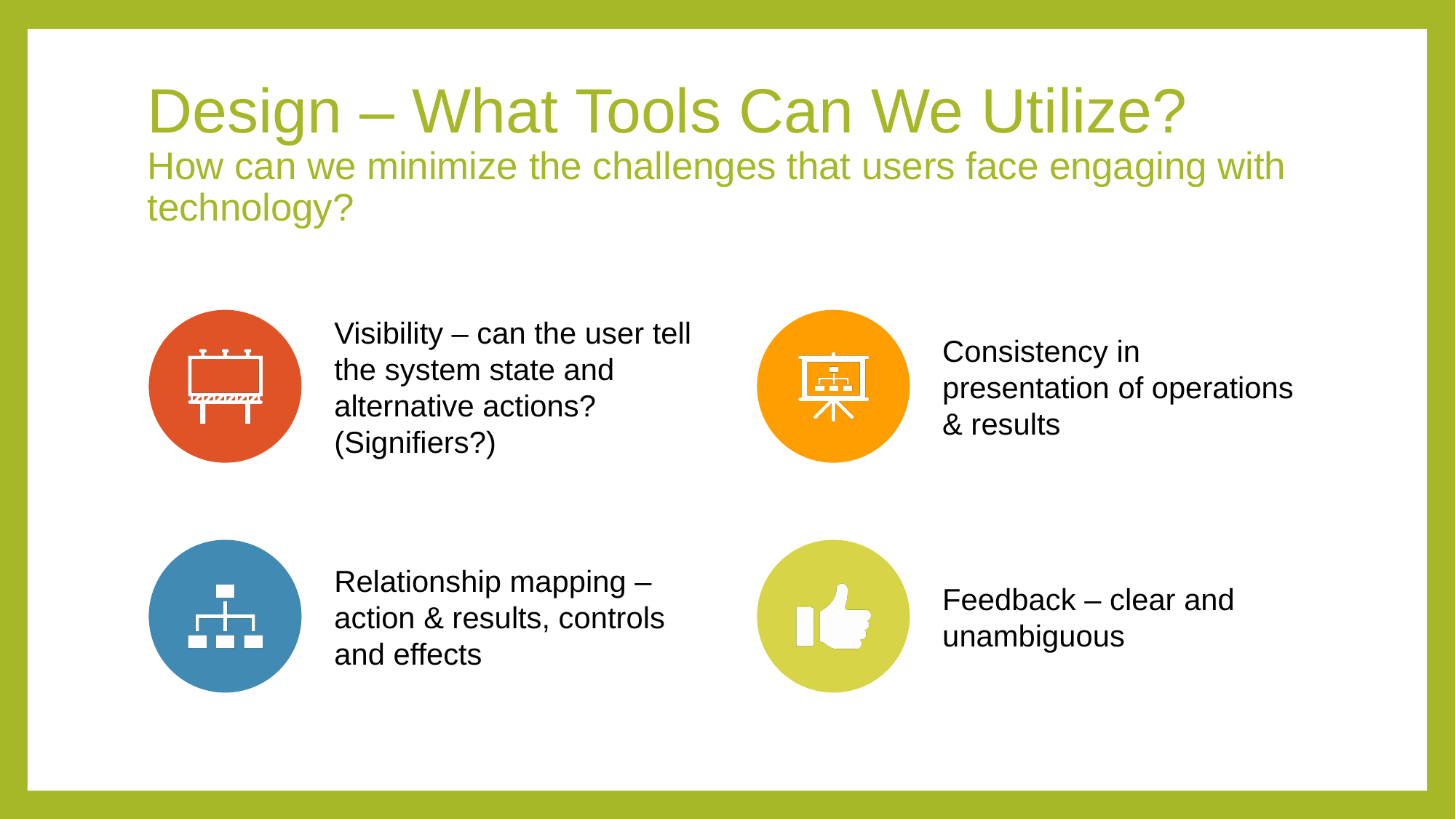

# Design – What Tools Can We Utilize? How can we minimize the challenges that users face engaging with technology?
Visibility – can the user tell the system state and alternative actions? (Signifiers?)
Consistency in presentation of operations & results
Relationship mapping – action & results, controls and effects
Feedback – clear and unambiguous